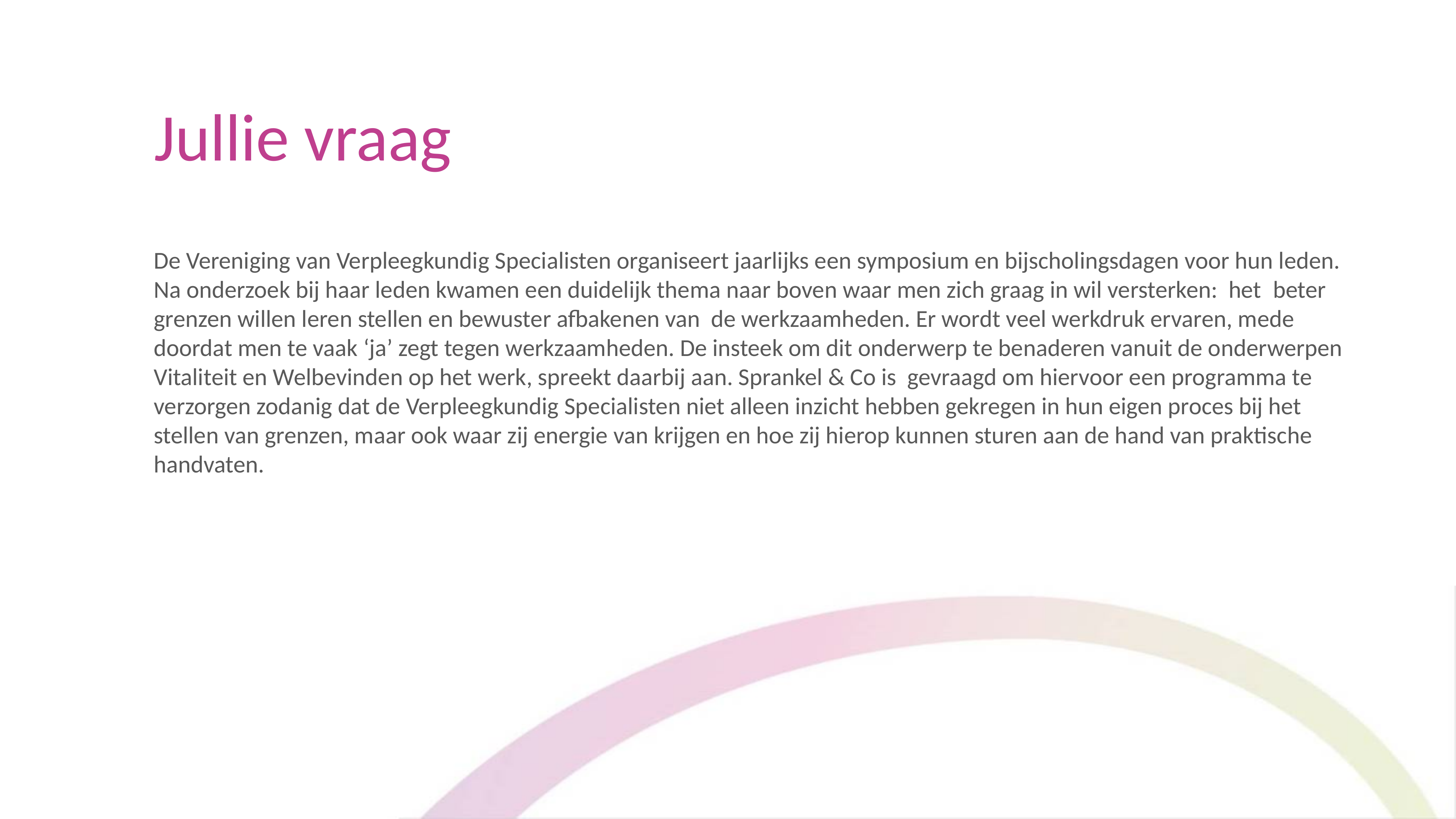

# Jullie vraag

De Vereniging van Verpleegkundig Specialisten organiseert jaarlijks een symposium en bijscholingsdagen voor hun leden. Na onderzoek bij haar leden kwamen een duidelijk thema naar boven waar men zich graag in wil versterken:  het  beter grenzen willen leren stellen en bewuster afbakenen van  de werkzaamheden. Er wordt veel werkdruk ervaren, mede doordat men te vaak ‘ja’ zegt tegen werkzaamheden. De insteek om dit onderwerp te benaderen vanuit de onderwerpen Vitaliteit en Welbevinden op het werk, spreekt daarbij aan. Sprankel & Co is  gevraagd om hiervoor een programma te verzorgen zodanig dat de Verpleegkundig Specialisten niet alleen inzicht hebben gekregen in hun eigen proces bij het stellen van grenzen, maar ook waar zij energie van krijgen en hoe zij hierop kunnen sturen aan de hand van praktische handvaten.